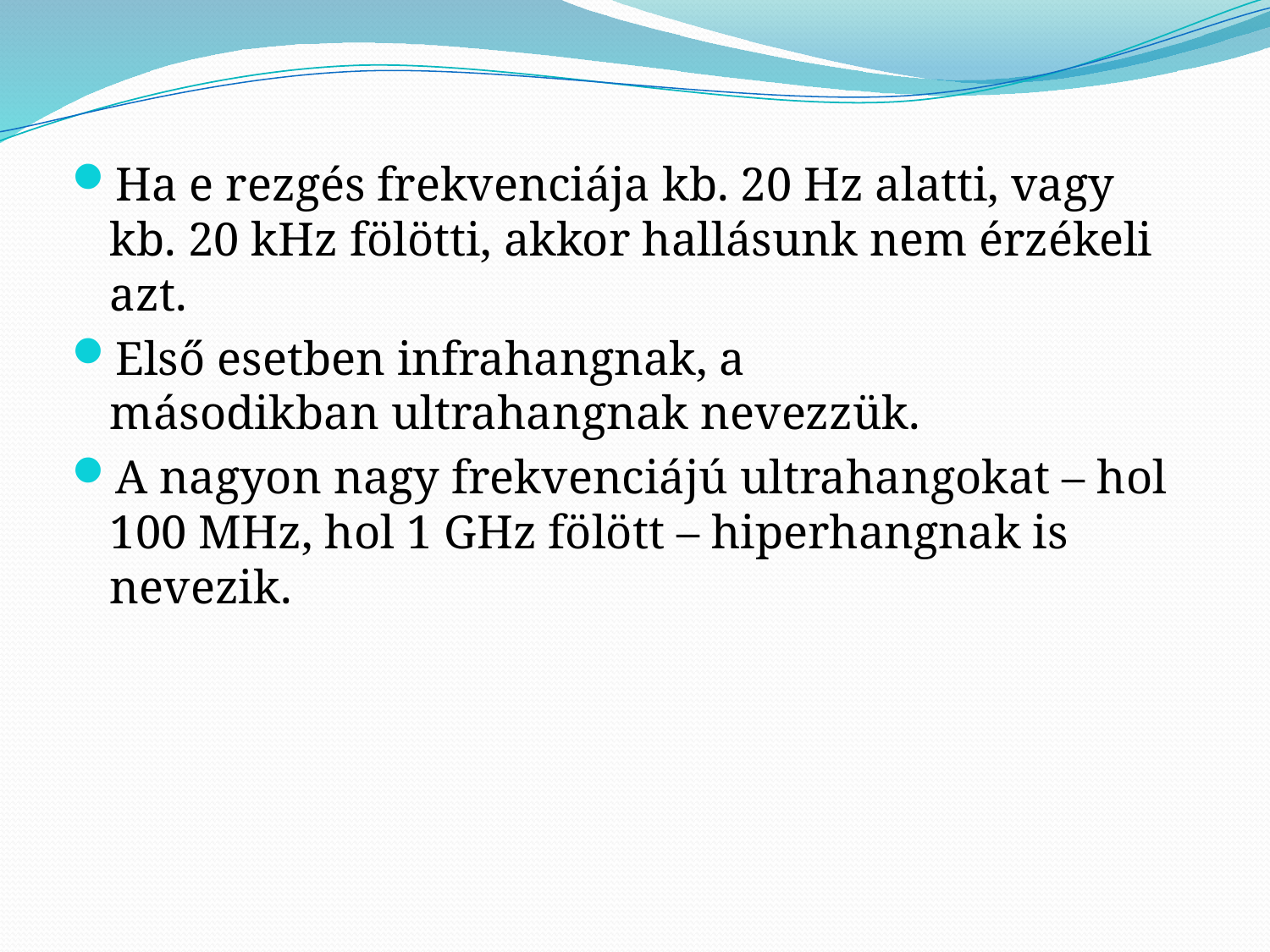

Ha e rezgés frekvenciája kb. 20 Hz alatti, vagy kb. 20 kHz fölötti, akkor hallásunk nem érzékeli azt.
Első esetben infrahangnak, a másodikban ultrahangnak nevezzük.
A nagyon nagy frekvenciájú ultrahangokat – hol 100 MHz, hol 1 GHz fölött – hiperhangnak is nevezik.